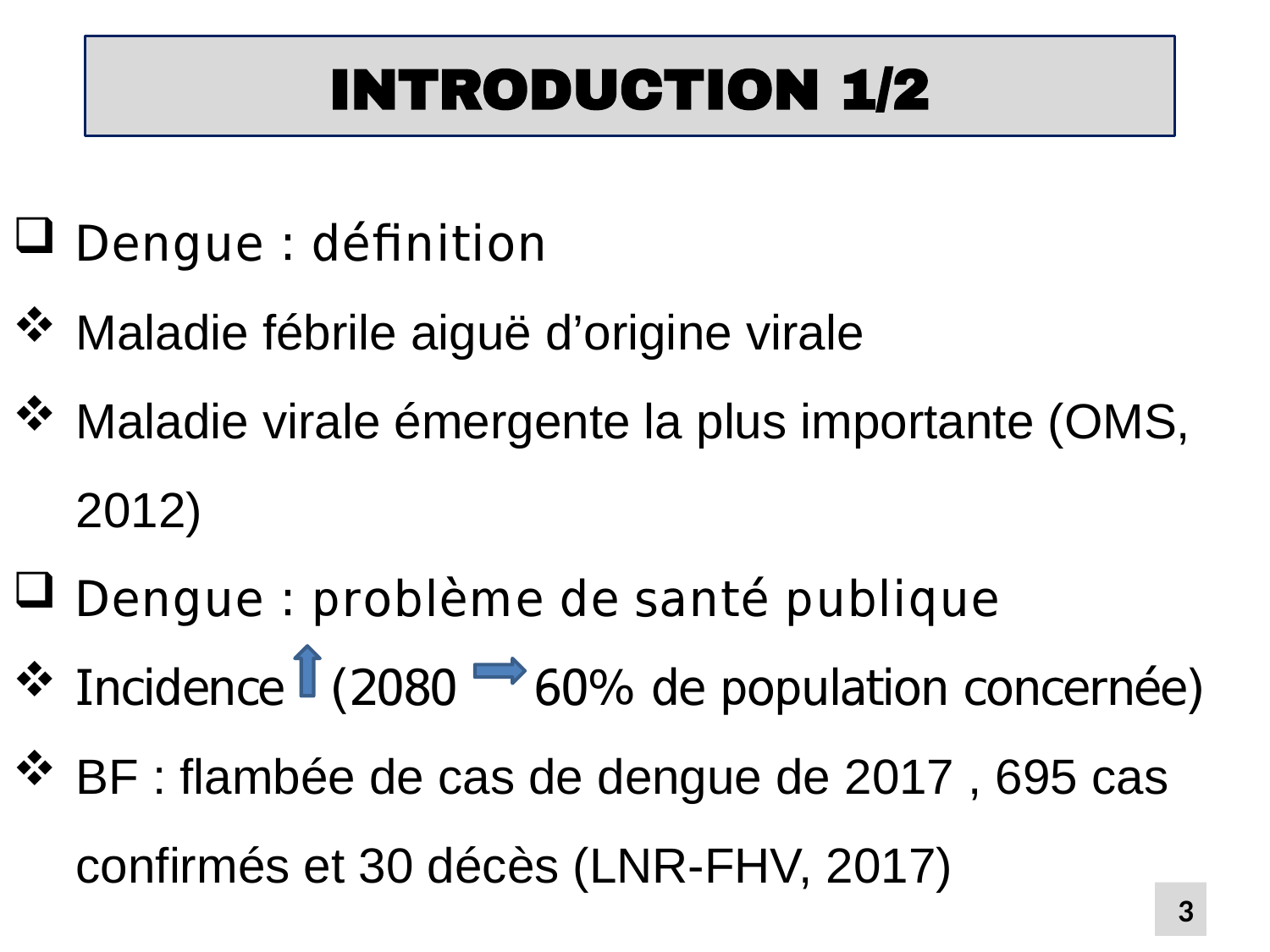

# INTRODUCTION 1/2
Dengue : définition
Maladie fébrile aiguë d’origine virale
Maladie virale émergente la plus importante (OMS, 2012)
Dengue : problème de santé publique
Incidence   (2080     60% de population concernée)
BF : flambée de cas de dengue de 2017 , 695 cas confirmés et 30 décès (LNR-FHV, 2017)

3